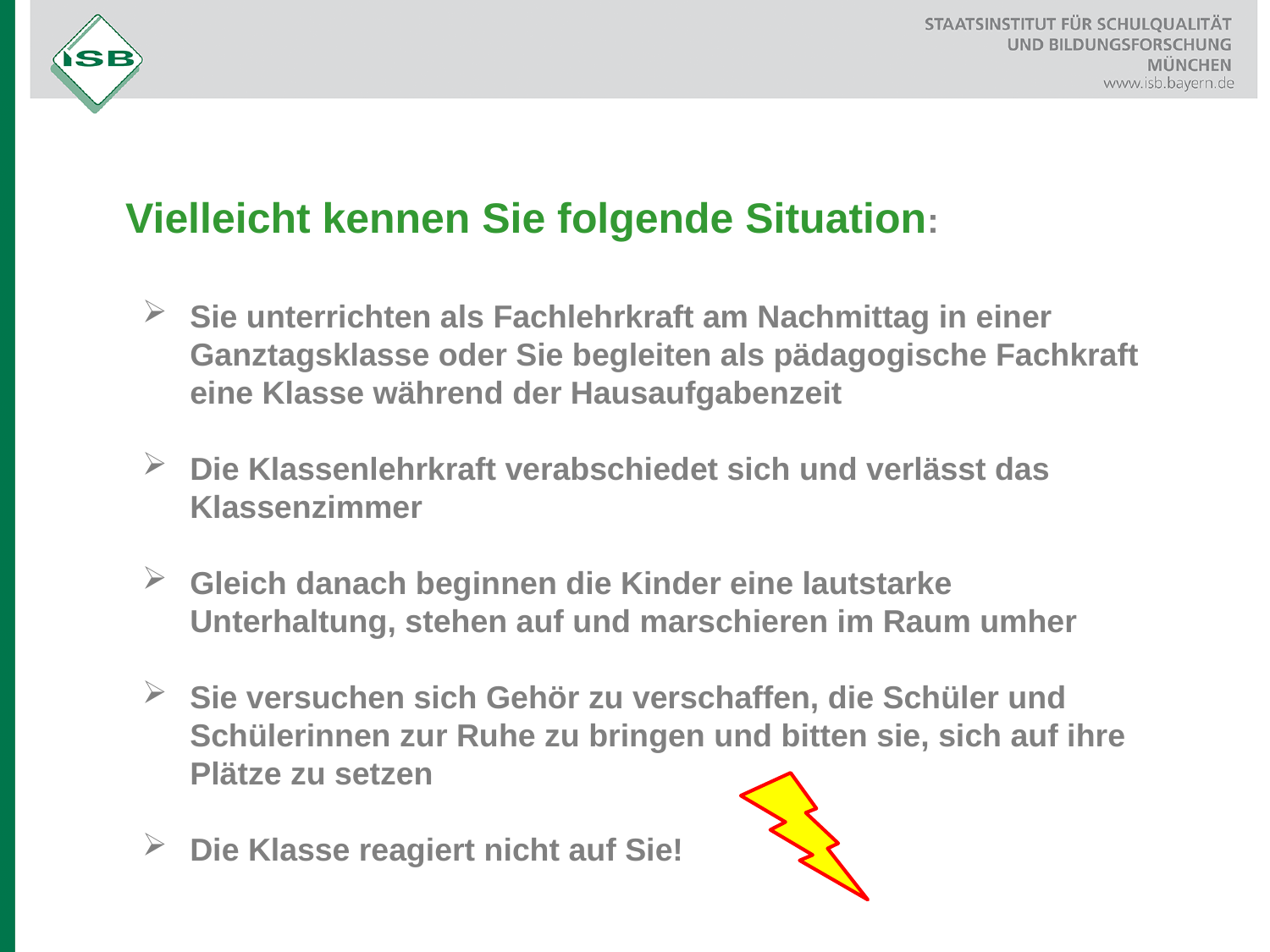

Vielleicht kennen Sie folgende Situation:
Sie unterrichten als Fachlehrkraft am Nachmittag in einer Ganztagsklasse oder Sie begleiten als pädagogische Fachkraft eine Klasse während der Hausaufgabenzeit

Die Klassenlehrkraft verabschiedet sich und verlässt das Klassenzimmer

Gleich danach beginnen die Kinder eine lautstarke Unterhaltung, stehen auf und marschieren im Raum umher

Sie versuchen sich Gehör zu verschaffen, die Schüler und Schülerinnen zur Ruhe zu bringen und bitten sie, sich auf ihre Plätze zu setzen

Die Klasse reagiert nicht auf Sie!